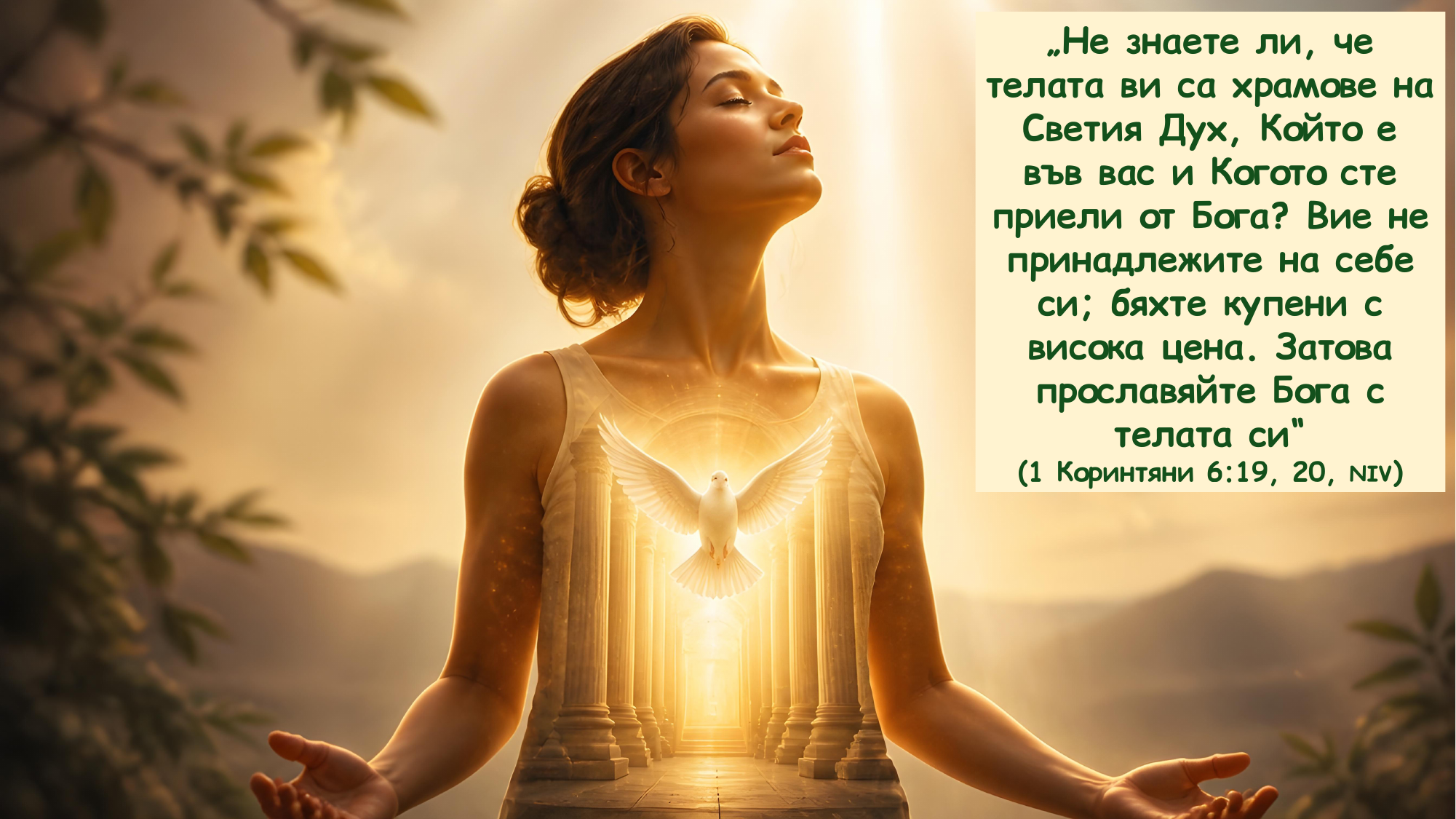

„Не знаете ли, че телата ви са храмове на Светия Дух, Който е във вас и Когото сте приели от Бога? Вие не принадлежите на себе си; бяхте купени с висока цена. Затова прославяйте Бога с телата си“
(1 Коринтяни 6:19, 20, NIV)